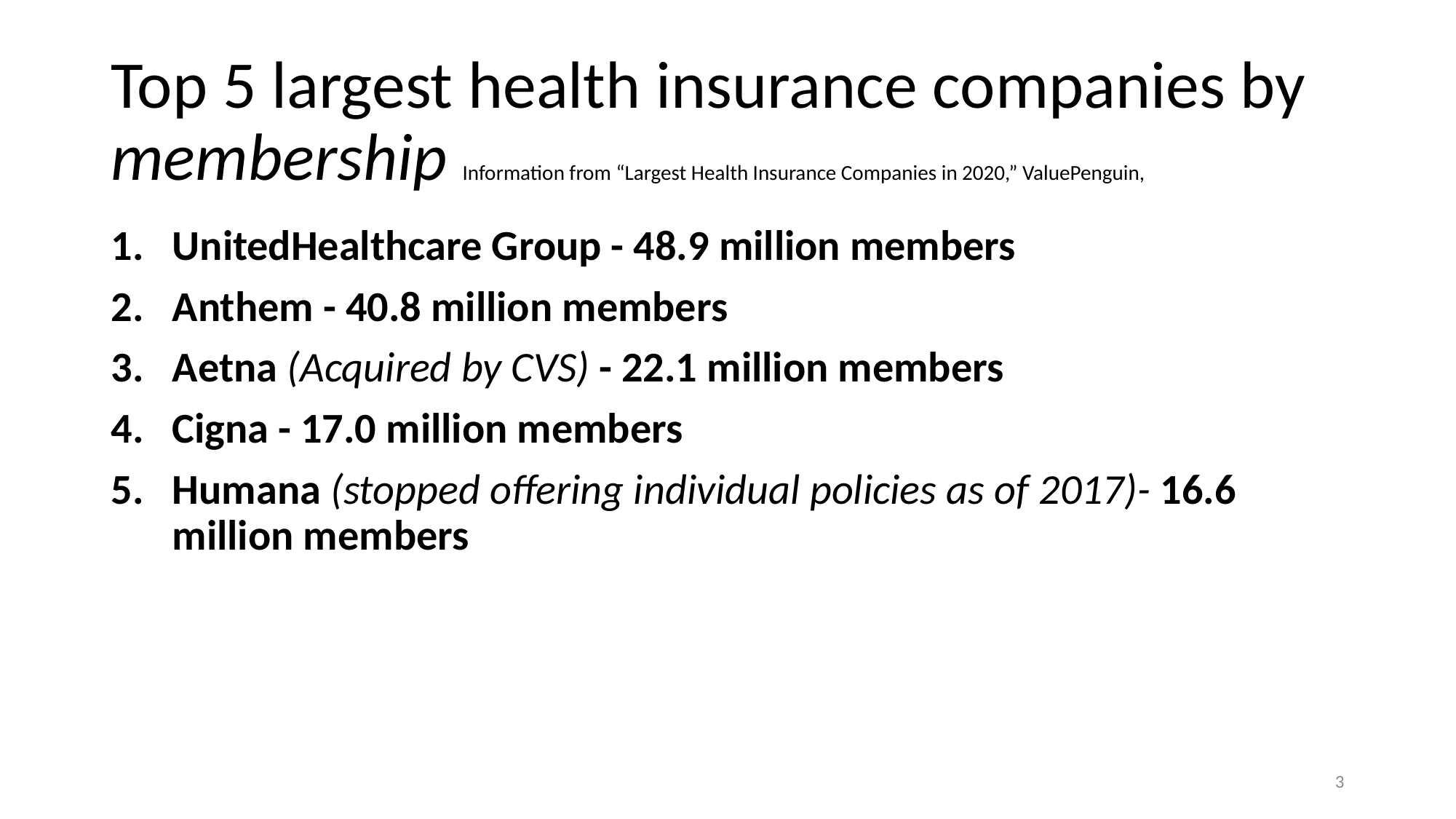

# Top 5 largest health insurance companies by membership Information from “Largest Health Insurance Companies in 2020,” ValuePenguin,
UnitedHealthcare Group - 48.9 million members
Anthem - 40.8 million members
Aetna (Acquired by CVS) - 22.1 million members
Cigna - 17.0 million members
Humana (stopped offering individual policies as of 2017)- 16.6 million members
3